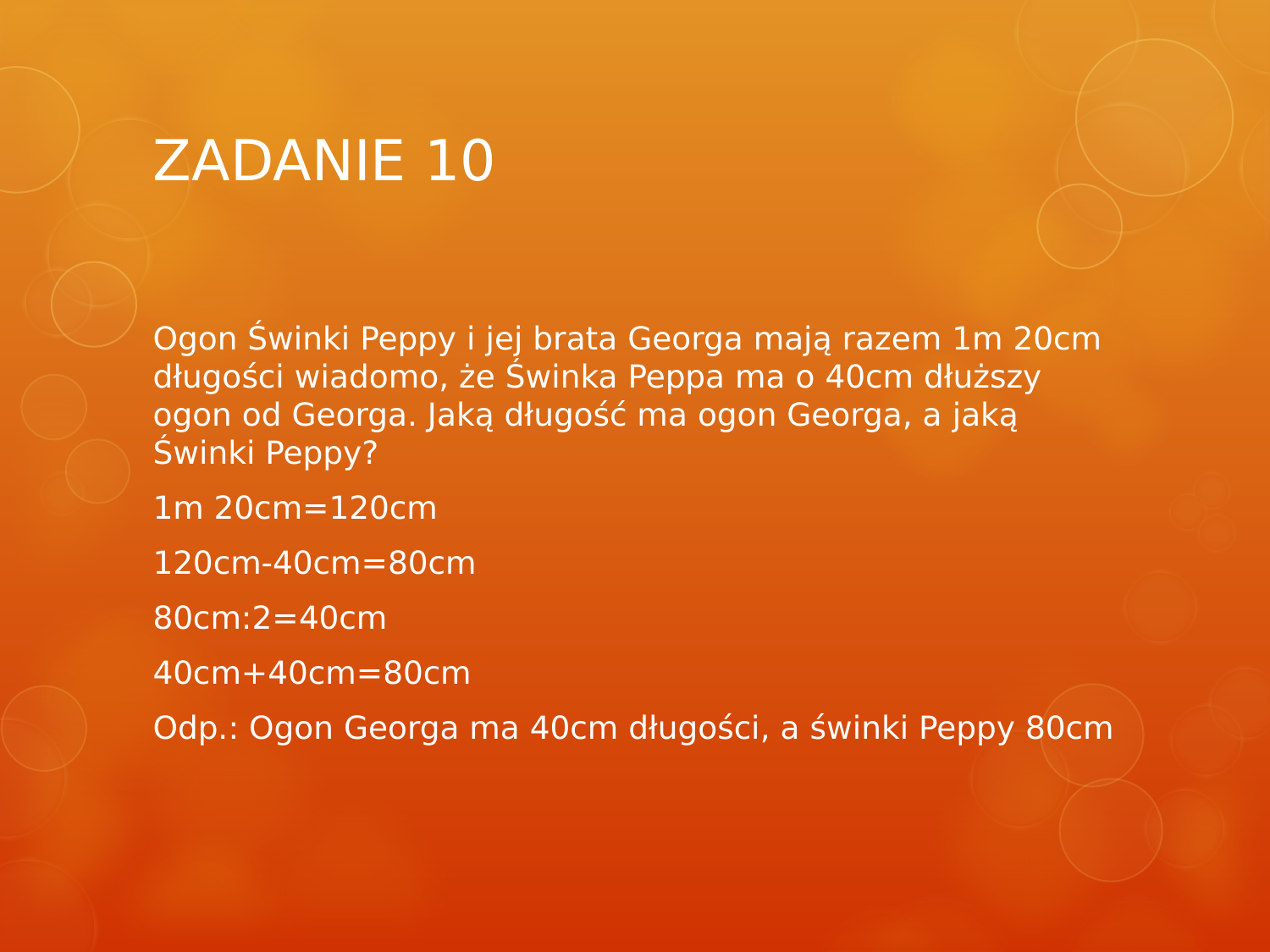

# ZADANIE 10
Ogon Świnki Peppy i jej brata Georga mają razem 1m 20cm długości wiadomo, że Świnka Peppa ma o 40cm dłuższy ogon od Georga. Jaką długość ma ogon Georga, a jaką Świnki Peppy?
1m 20cm=120cm
120cm-40cm=80cm
80cm:2=40cm
40cm+40cm=80cm
Odp.: Ogon Georga ma 40cm długości, a świnki Peppy 80cm